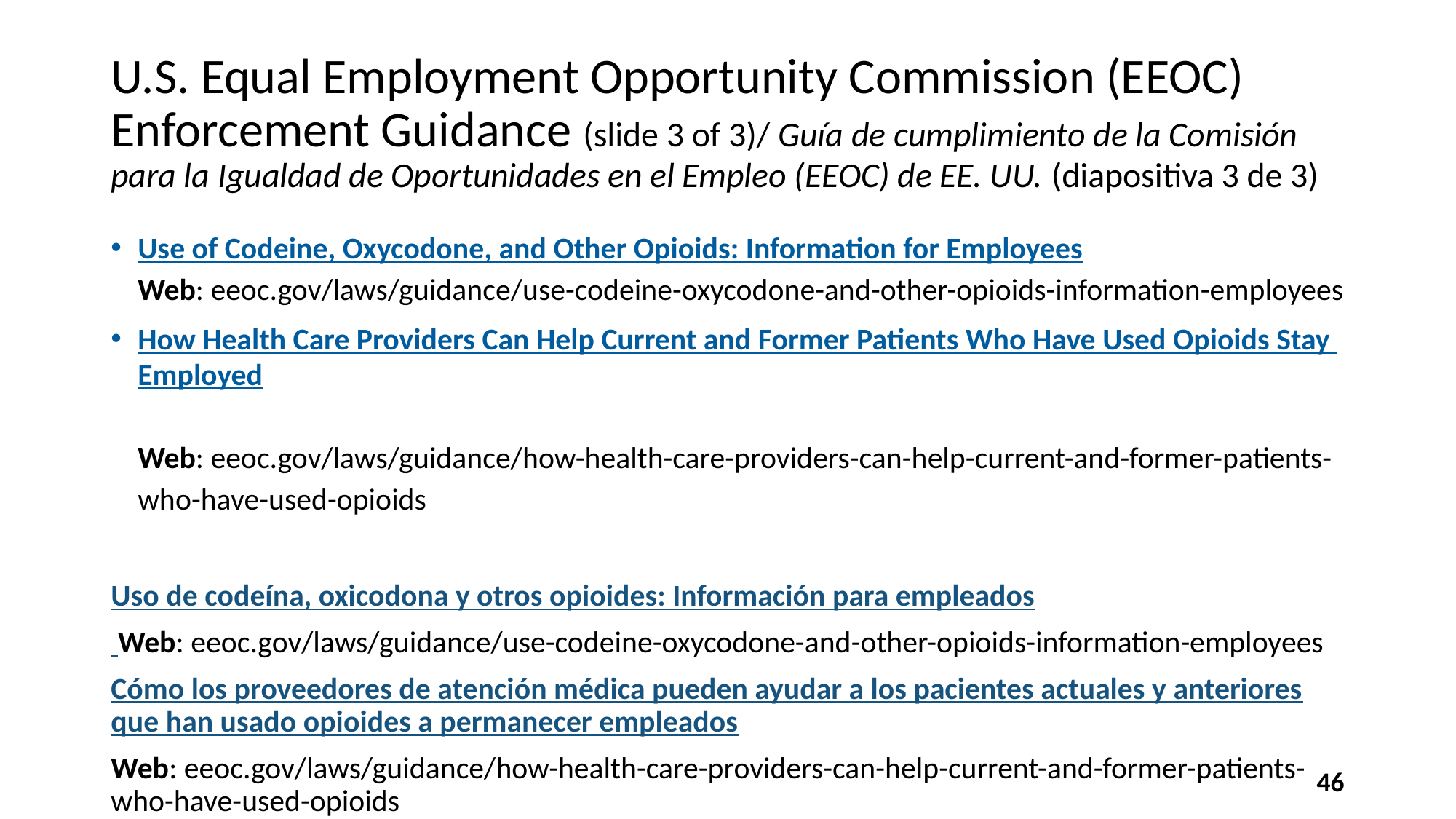

# U.S. Equal Employment Opportunity Commission (EEOC) Enforcement Guidance (slide 3 of 3)/ Guía de cumplimiento de la Comisión para la Igualdad de Oportunidades en el Empleo (EEOC) de EE. UU. (diapositiva 3 de 3)
Use of Codeine, Oxycodone, and Other Opioids: Information for Employees
Web: eeoc.gov/laws/guidance/use-codeine-oxycodone-and-other-opioids-information-employees
How Health Care Providers Can Help Current and Former Patients Who Have Used Opioids Stay Employed
Web: eeoc.gov/laws/guidance/how-health-care-providers-can-help-current-and-former-patients-who-have-used-opioids

Uso de codeína, oxicodona y otros opioides: Información para empleados
 Web: eeoc.gov/laws/guidance/use-codeine-oxycodone-and-other-opioids-information-employees
Cómo los proveedores de atención médica pueden ayudar a los pacientes actuales y anteriores que han usado opioides a permanecer empleados
Web: eeoc.gov/laws/guidance/how-health-care-providers-can-help-current-and-former-patients-who-have-used-opioids

46